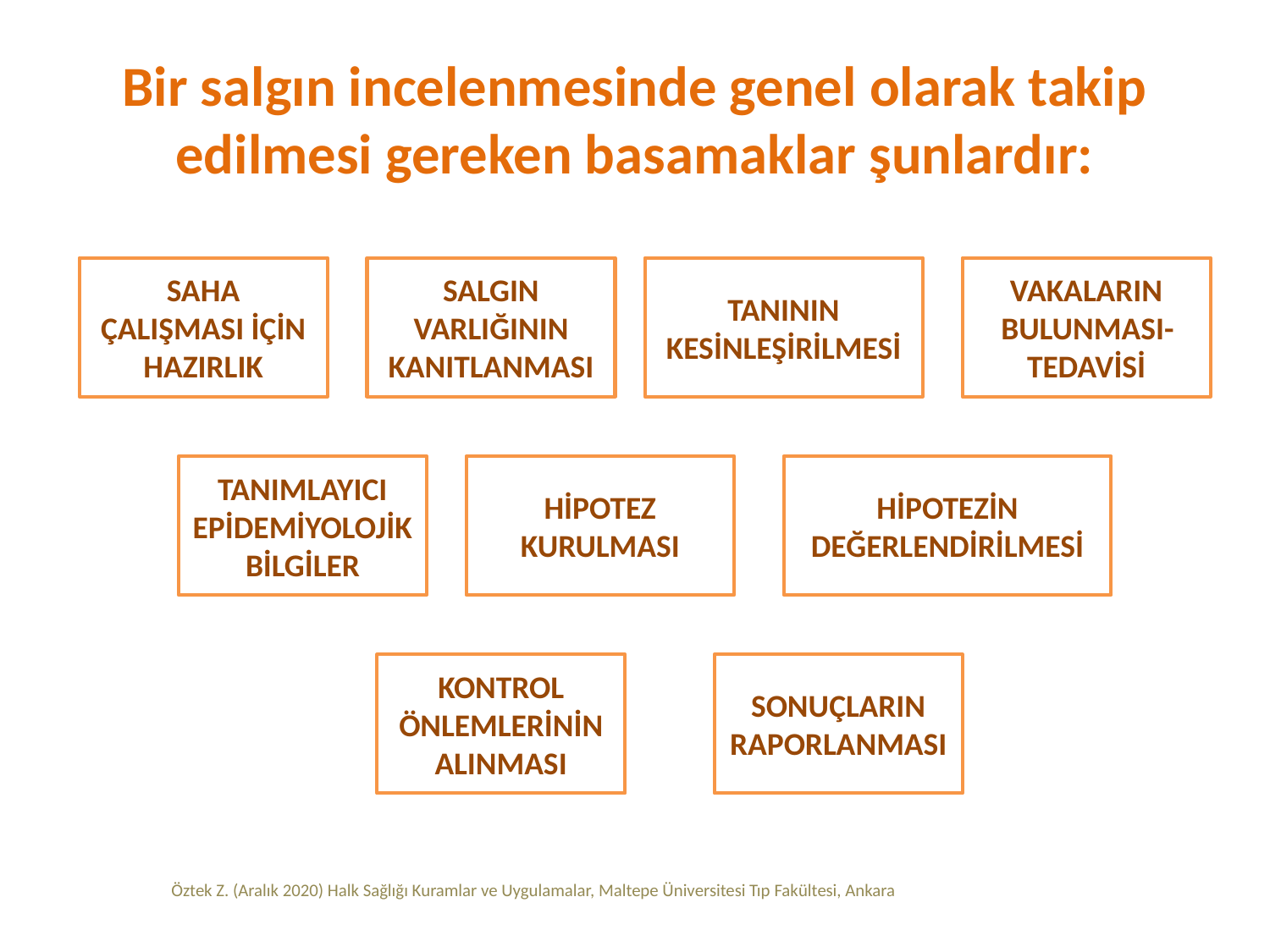

# Bir salgın incelenmesinde genel olarak takip edilmesi gereken basamaklar şunlardır:
SAHA ÇALIŞMASI İÇİN HAZIRLIK
SALGIN VARLIĞININ KANITLANMASI
TANININ KESİNLEŞİRİLMESİ
VAKALARIN BULUNMASI-TEDAVİSİ
TANIMLAYICI EPİDEMİYOLOJİK BİLGİLER
HİPOTEZ KURULMASI
HİPOTEZİN DEĞERLENDİRİLMESİ
KONTROL ÖNLEMLERİNİN ALINMASI
SONUÇLARIN RAPORLANMASI

Öztek Z. (Aralık 2020) Halk Sağlığı Kuramlar ve Uygulamalar, Maltepe Üniversitesi Tıp Fakültesi, Ankara